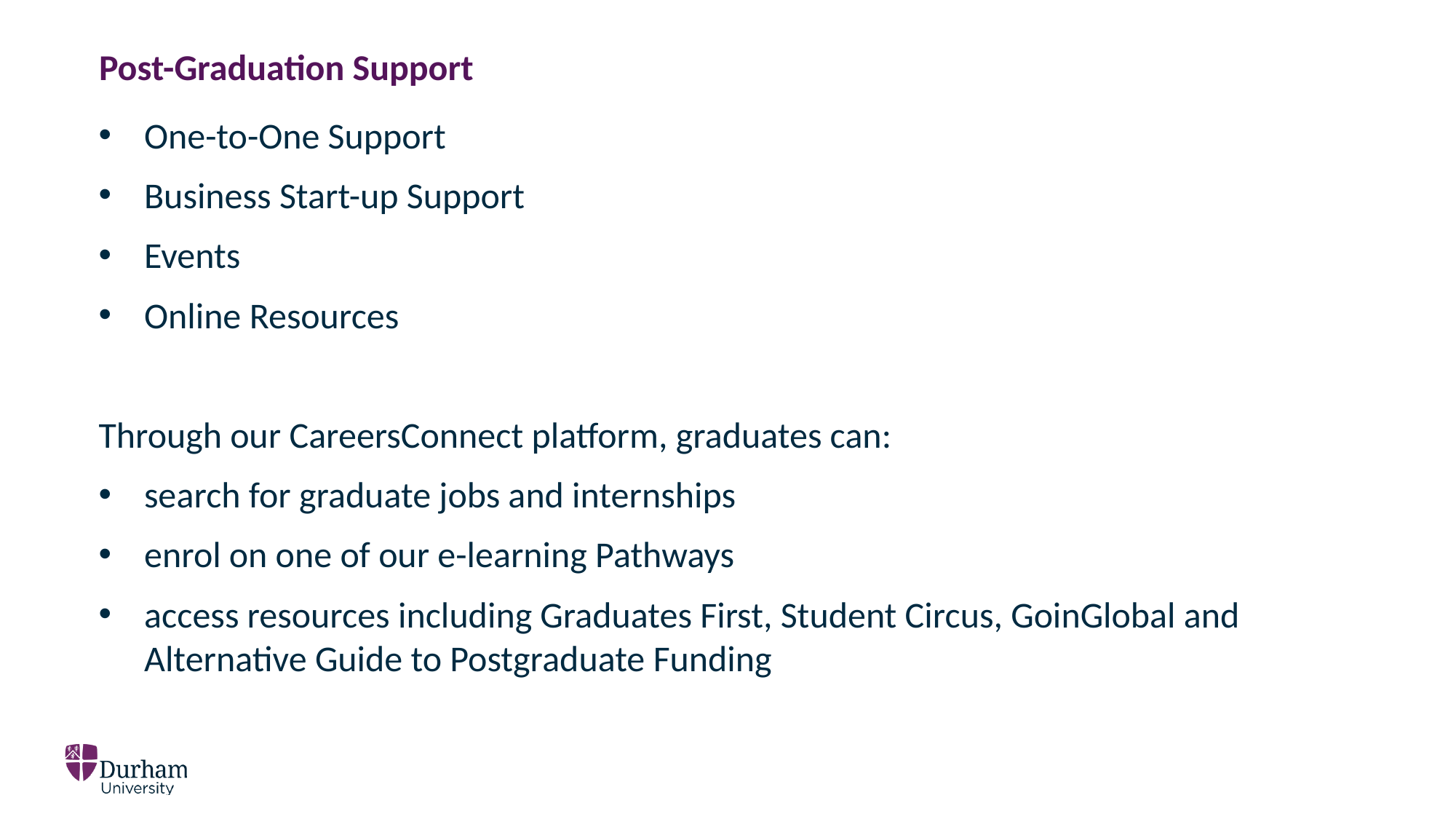

# Post-Graduation Support
One-to-One Support
Business Start-up Support
Events
Online Resources

Through our CareersConnect platform, graduates can:
search for graduate jobs and internships
enrol on one of our e-learning Pathways
access resources including Graduates First, Student Circus, GoinGlobal and Alternative Guide to Postgraduate Funding